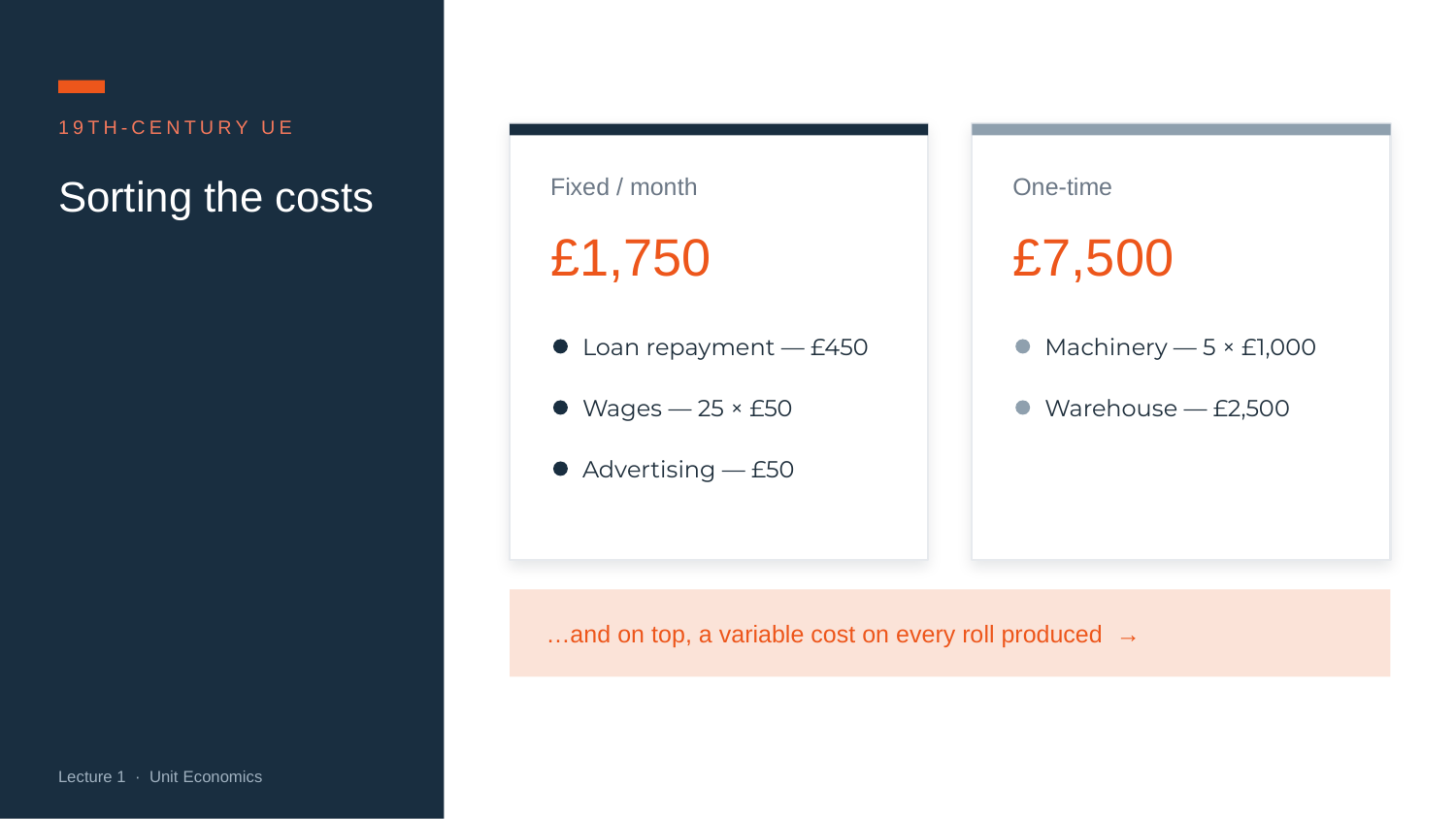

19TH-CENTURY UE

Fixed / month
One-time
Sorting the costs
£1,750
£7,500
Loan repayment — £450
Machinery — 5 × £1,000

Wages — 25 × £50
Warehouse — £2,500

Advertising — £50

…and on top, a variable cost on every roll produced  →
Lecture 1  ·  Unit Economics